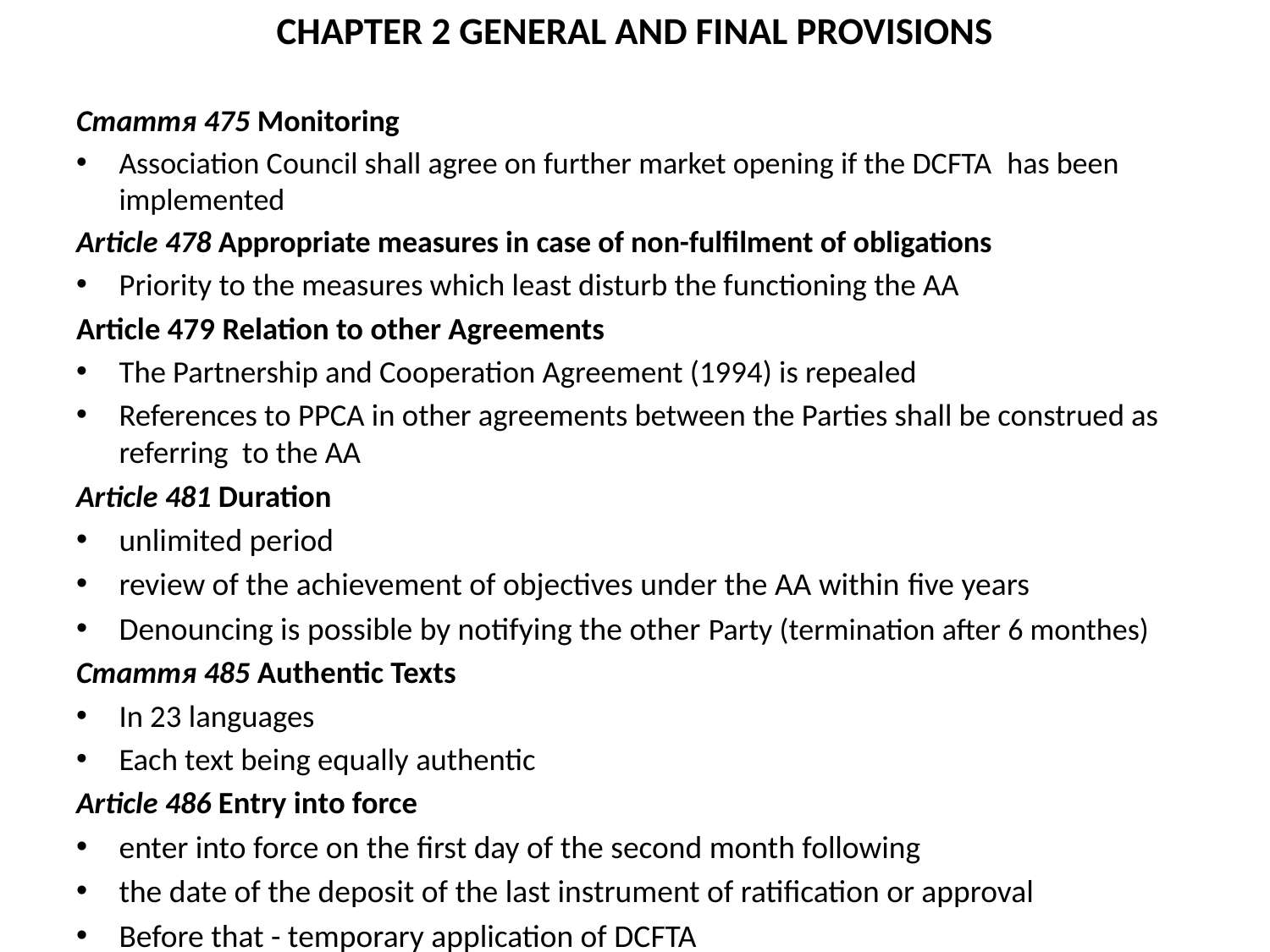

CHAPTER 2 GENERAL AND FINAL PROVISIONS

Стаття 475 Monitoring
Association Council shall agree on further market opening if the DCFTA  has been implemented
Article 478 Appropriate measures in case of non-fulfilment of obligations
Priority to the measures which least disturb the functioning the AA
Article 479 Relation to other Agreements
The Partnership and Cooperation Agreement (1994) is repealed
References to PPCA in other agreements between the Parties shall be construed as referring  to the AA
Article 481 Duration
unlimited period
review of the achievement of objectives under the AA within five years
Denouncing is possible by notifying the other Party (termination after 6 monthes)
Стаття 485 Authentic Texts
In 23 languages
Each text being equally authentic
Article 486 Entry into force
enter into force on the first day of the second month following
the date of the deposit of the last instrument of ratification or approval
Before that - temporary application of DCFTA